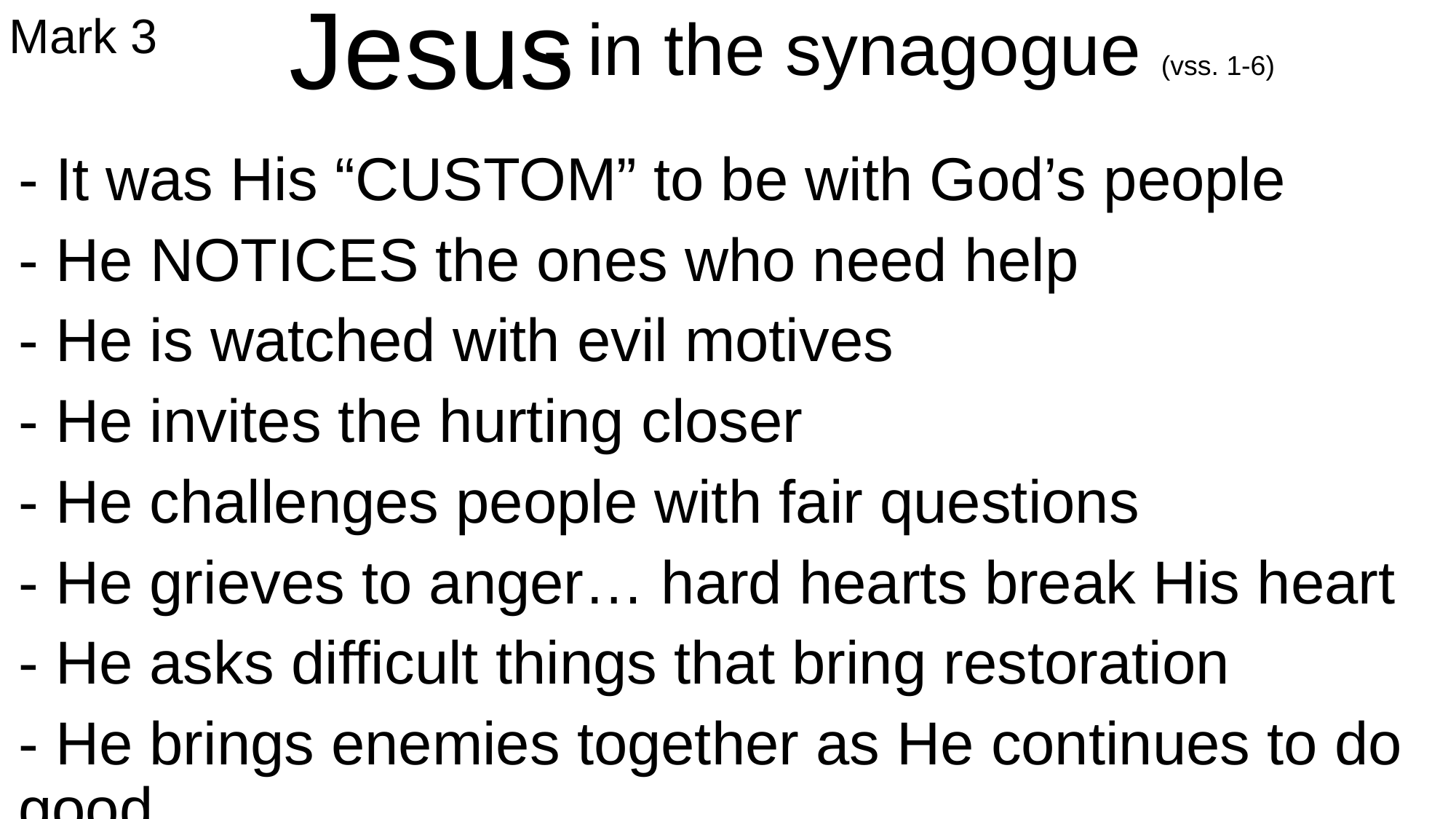

Mark 3
# Jesus
- in the synagogue (vss. 1-6)
- It was His “custom” to be with God’s people
- He notices the ones who need help
- He is watched with evil motives
- He invites the hurting closer
- He challenges people with fair questions
- He grieves to anger… hard hearts break His heart
- He asks difficult things that bring restoration
- He brings enemies together as He continues to do good